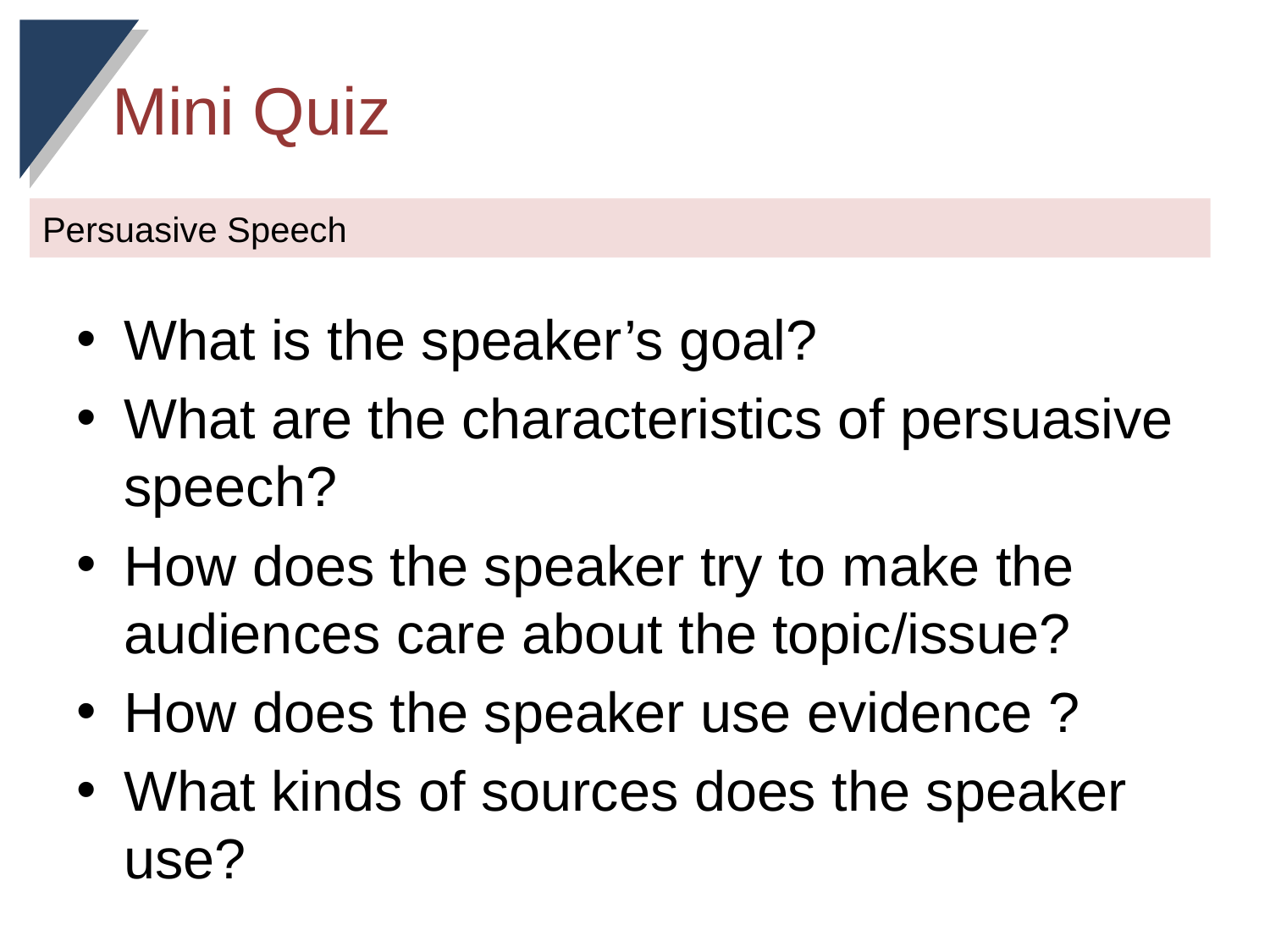

Mini Quiz
Persuasive Speech
What is the speaker’s goal?
What are the characteristics of persuasive speech?
How does the speaker try to make the audiences care about the topic/issue?
How does the speaker use evidence ?
What kinds of sources does the speaker use?